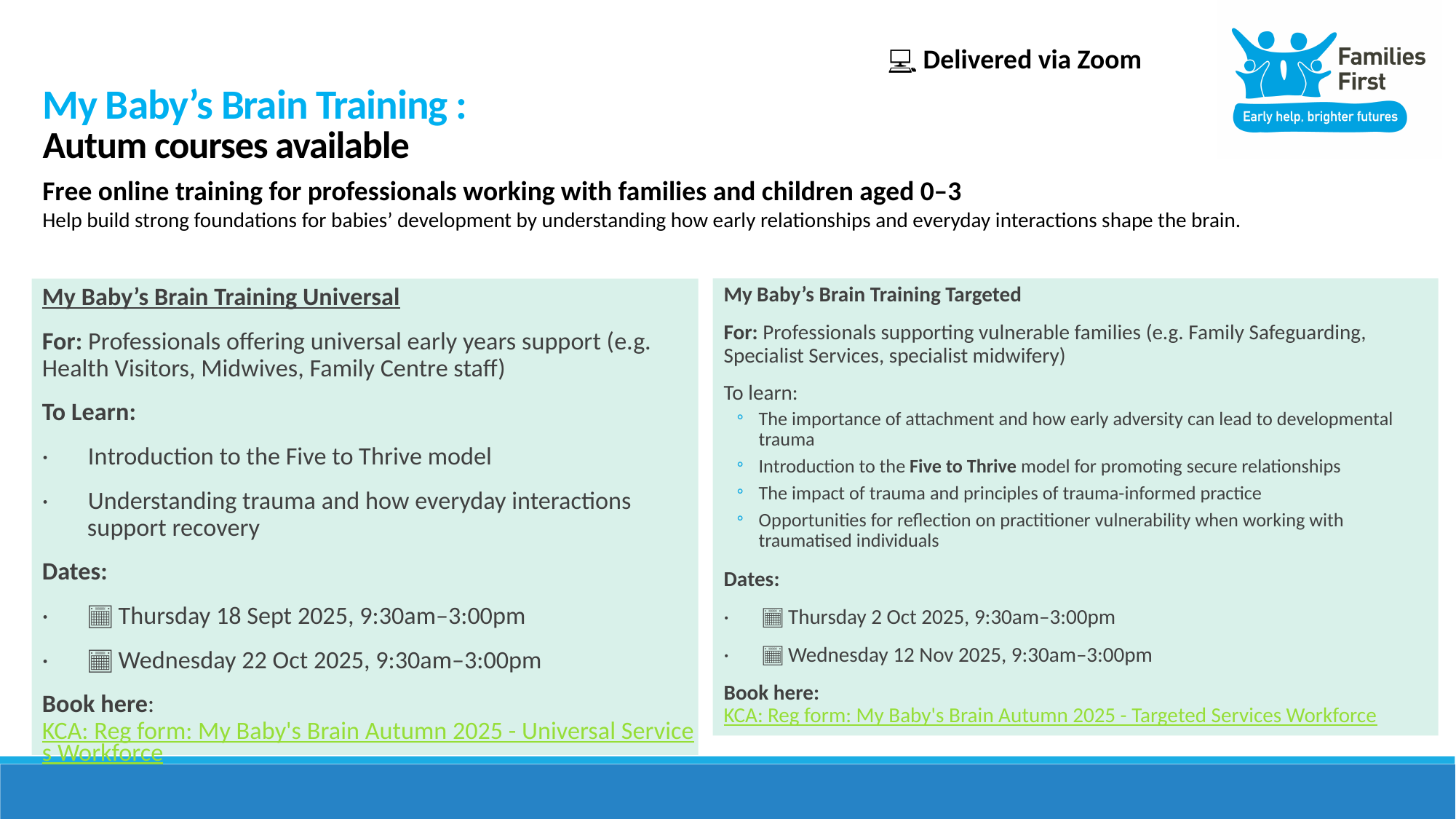

💻 Delivered via Zoom
# My Baby’s Brain Training : Autum courses available
Free online training for professionals working with families and children aged 0–3
Help build strong foundations for babies’ development by understanding how early relationships and everyday interactions shape the brain.

My Baby’s Brain Training Universal
For: Professionals offering universal early years support (e.g. Health Visitors, Midwives, Family Centre staff)
To Learn:
·       Introduction to the Five to Thrive model
·       Understanding trauma and how everyday interactions
        support recovery
Dates:
·       📅 Thursday 18 Sept 2025, 9:30am–3:00pm
·       📅 Wednesday 22 Oct 2025, 9:30am–3:00pm
Book here: KCA: Reg form: My Baby's Brain Autumn 2025 - Universal Services Workforce

My Baby’s Brain Training Targeted
For: Professionals supporting vulnerable families (e.g. Family Safeguarding, Specialist Services, specialist midwifery)
To learn:
The importance of attachment and how early adversity can lead to developmental trauma
Introduction to the Five to Thrive model for promoting secure relationships
The impact of trauma and principles of trauma-informed practice
Opportunities for reflection on practitioner vulnerability when working with traumatised individuals
Dates:
·       📅 Thursday 2 Oct 2025, 9:30am–3:00pm
·       📅 Wednesday 12 Nov 2025, 9:30am–3:00pm
Book here: KCA: Reg form: My Baby's Brain Autumn 2025 - Targeted Services Workforce